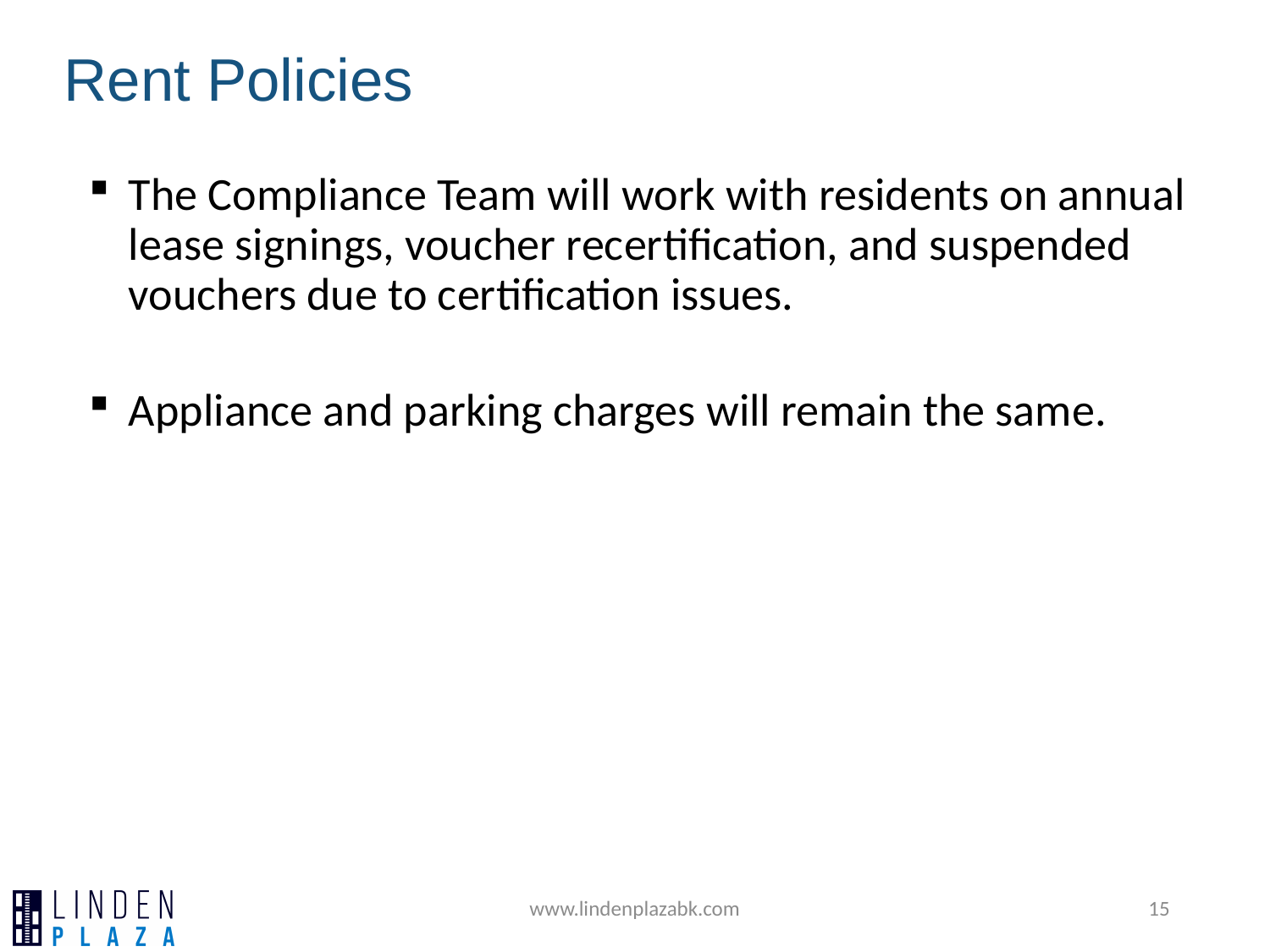

Rent Policies
The Compliance Team will work with residents on annual lease signings, voucher recertification, and suspended vouchers due to certification issues.

Appliance and parking charges will remain the same.
www.lindenplazabk.com
15